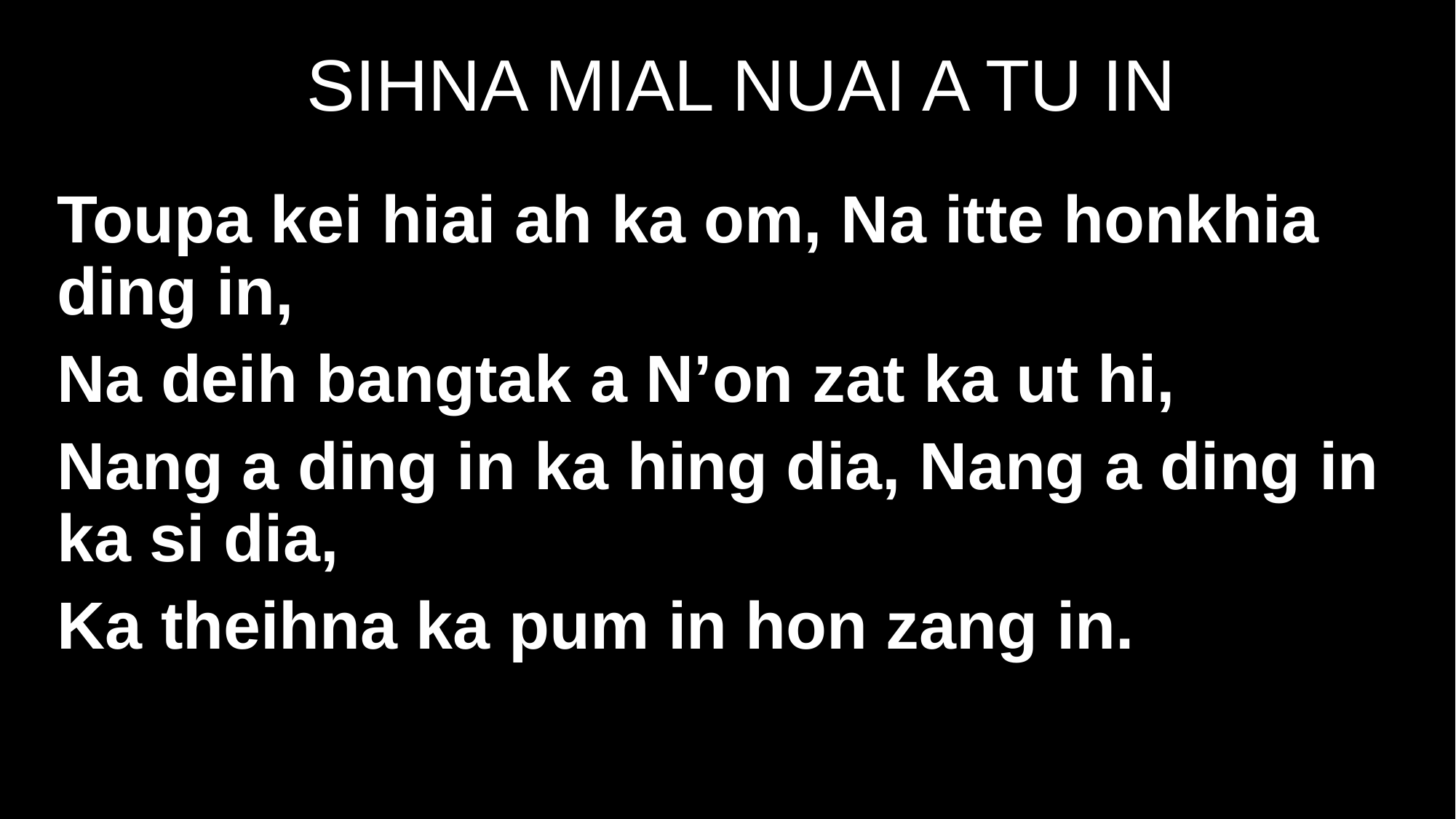

SIHNA MIAL NUAI A TU IN
Toupa kei hiai ah ka om, Na itte honkhia ding in,
Na deih bangtak a N’on zat ka ut hi,
Nang a ding in ka hing dia, Nang a ding in ka si dia,
Ka theihna ka pum in hon zang in.